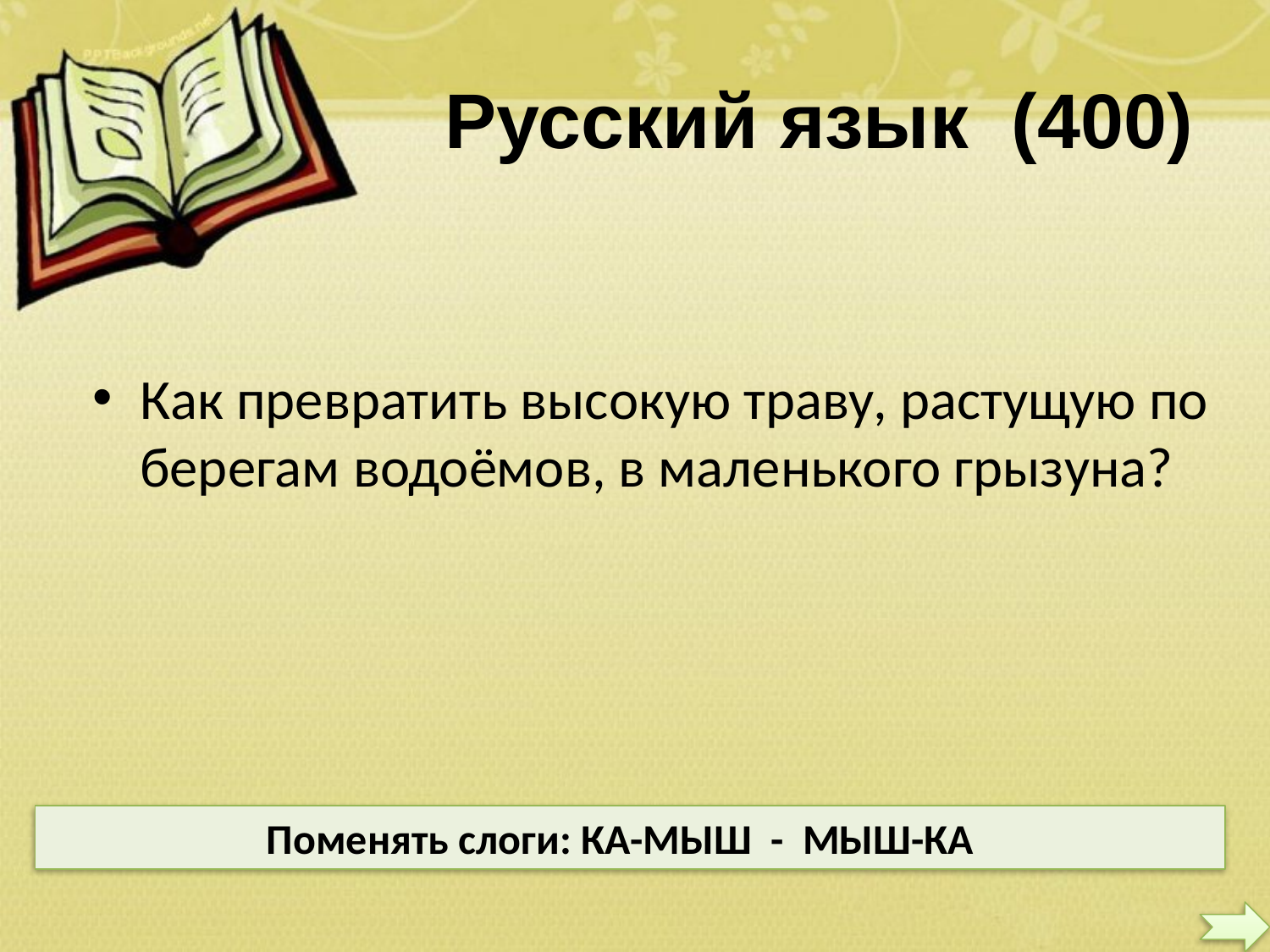

# Русский язык  (400)
Как превратить высокую траву, растущую по берегам водоёмов, в маленького грызуна?
Поменять слоги: КА-МЫШ  -  МЫШ-КА